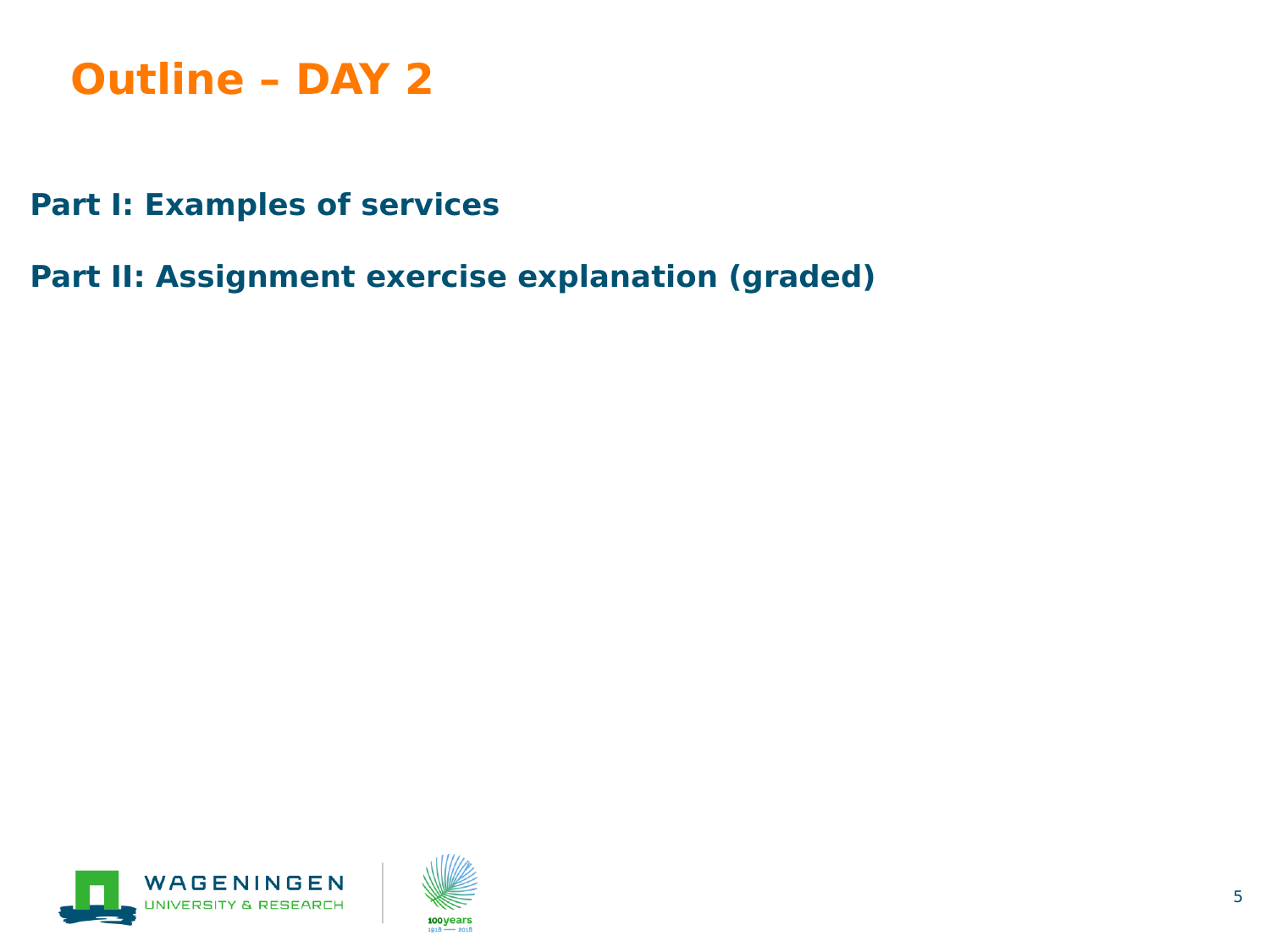

# Outline – DAY 2
Part I: Examples of services

Part II: Assignment exercise explanation (graded)
5